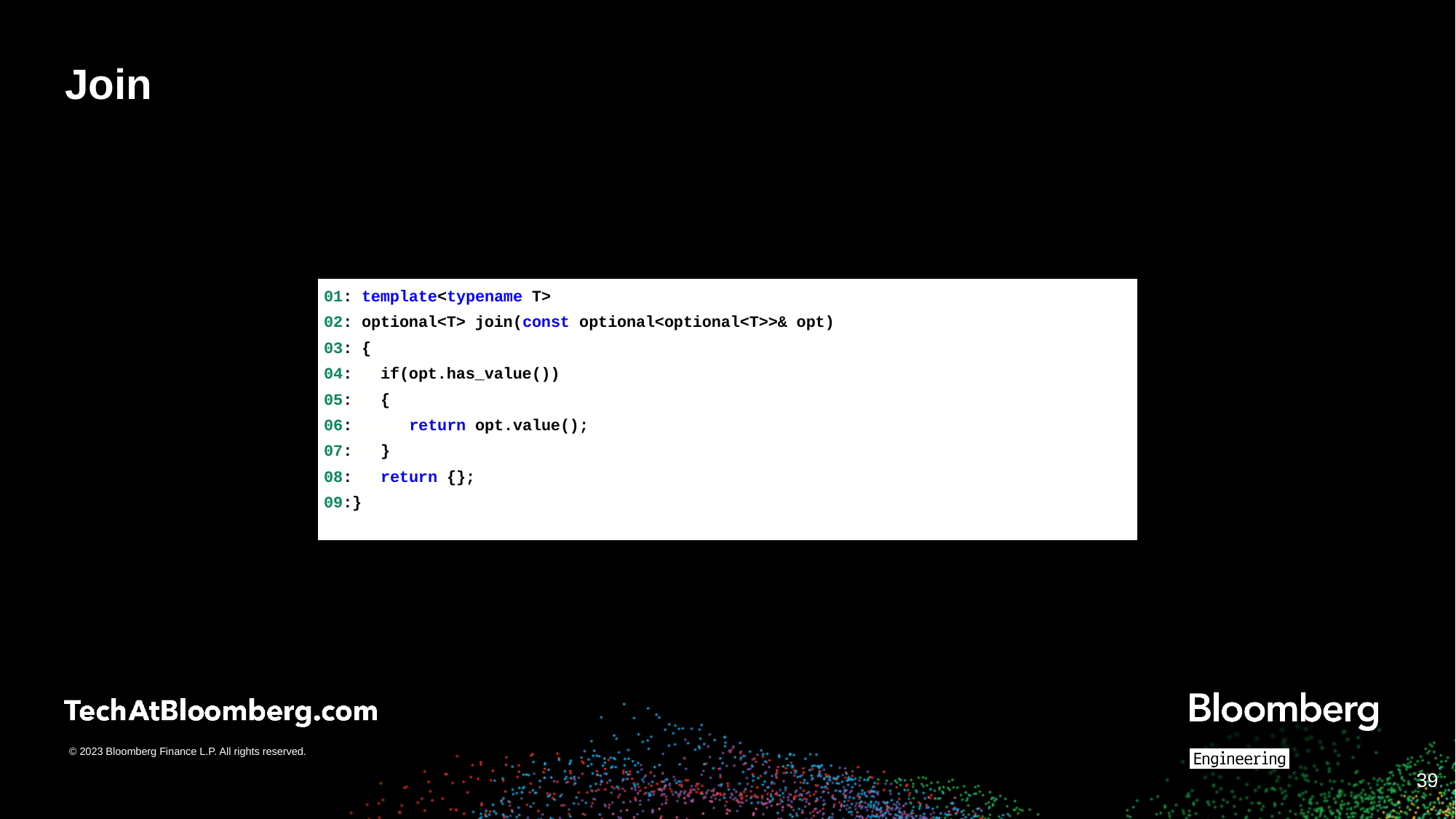

# Join
01: template<typename T>
02: optional<T> join(const optional<optional<T>>& opt)
03: {
04:   if(opt.has_value())
05:   {
06:      return opt.value();
07:   }
08:   return {};
09:}

39